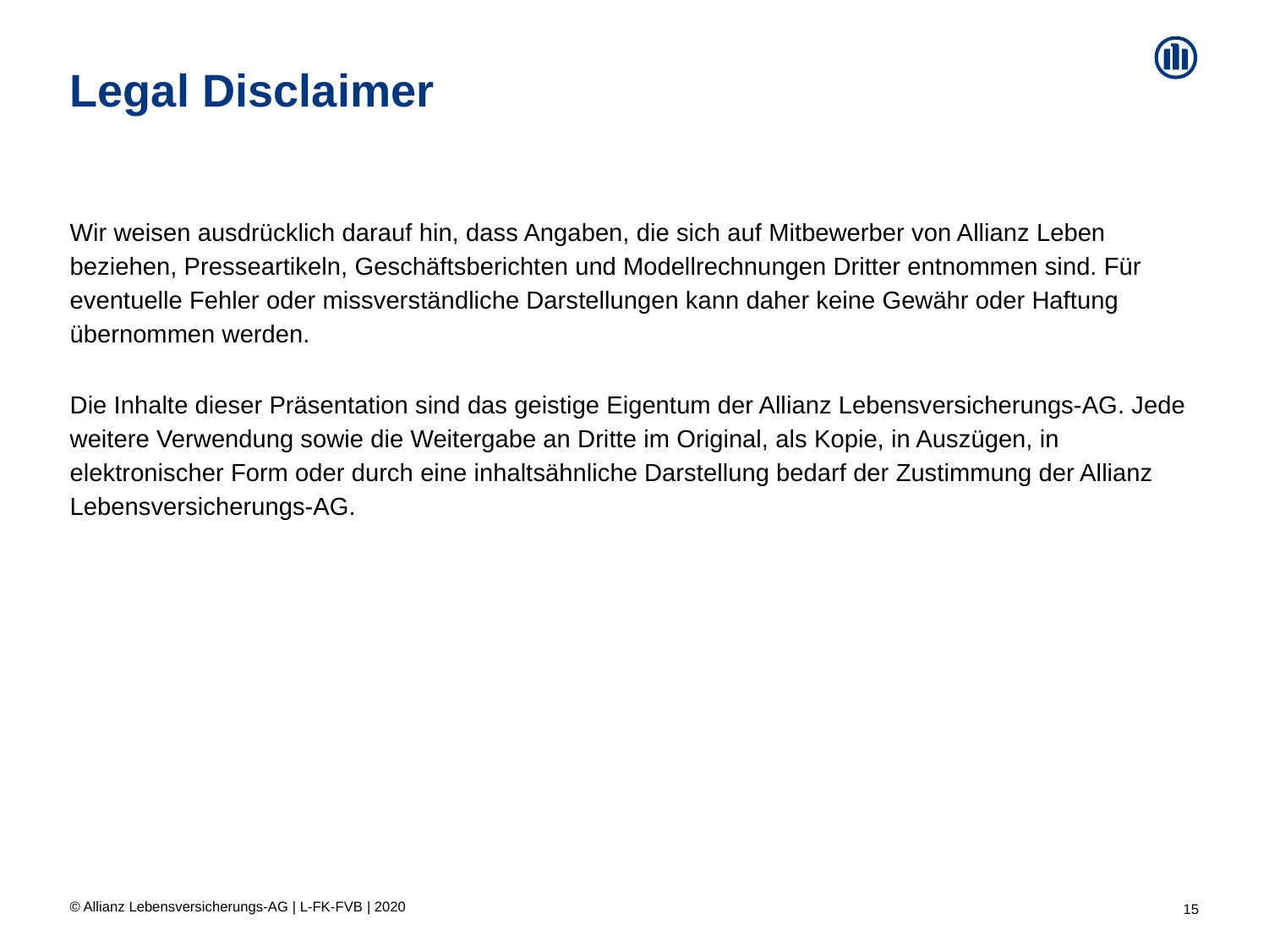

# Legal Disclaimer
Wir weisen ausdrücklich darauf hin, dass Angaben, die sich auf Mitbewerber von Allianz Leben beziehen, Presseartikeln, Geschäftsberichten und Modellrechnungen Dritter entnommen sind. Für eventuelle Fehler oder missverständliche Darstellungen kann daher keine Gewähr oder Haftung übernommen werden.
Die Inhalte dieser Präsentation sind das geistige Eigentum der Allianz Lebensversicherungs-AG. Jede weitere Verwendung sowie die Weitergabe an Dritte im Original, als Kopie, in Auszügen, in elektronischer Form oder durch eine inhaltsähnliche Darstellung bedarf der Zustimmung der Allianz Lebensversicherungs-AG.

© Allianz Lebensversicherungs-AG | L-FK-FVB | 2020
15